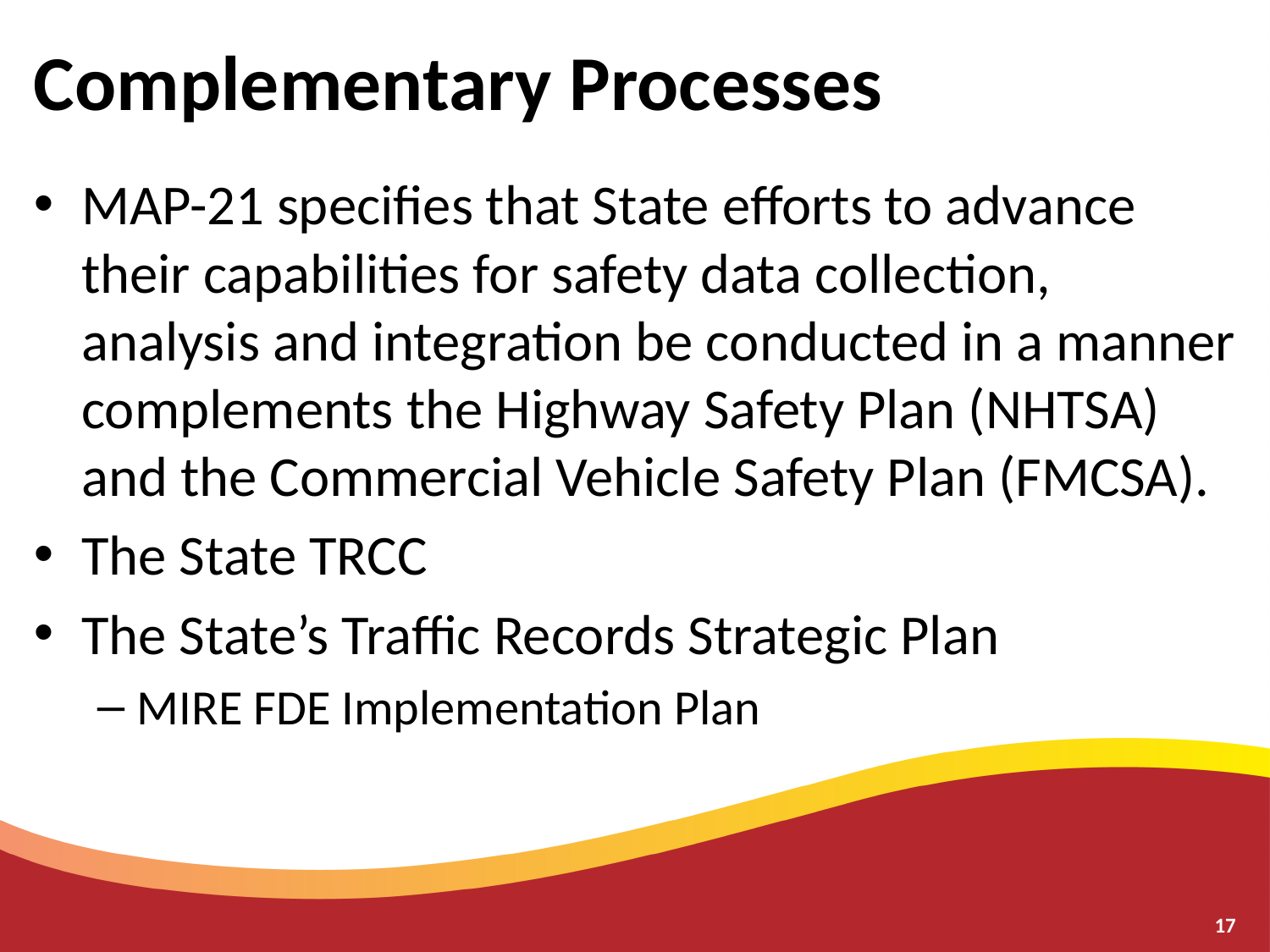

# Complementary Processes
MAP-21 specifies that State efforts to advance their capabilities for safety data collection, analysis and integration be conducted in a manner complements the Highway Safety Plan (NHTSA) and the Commercial Vehicle Safety Plan (FMCSA).
The State TRCC
The State’s Traffic Records Strategic Plan
MIRE FDE Implementation Plan

17